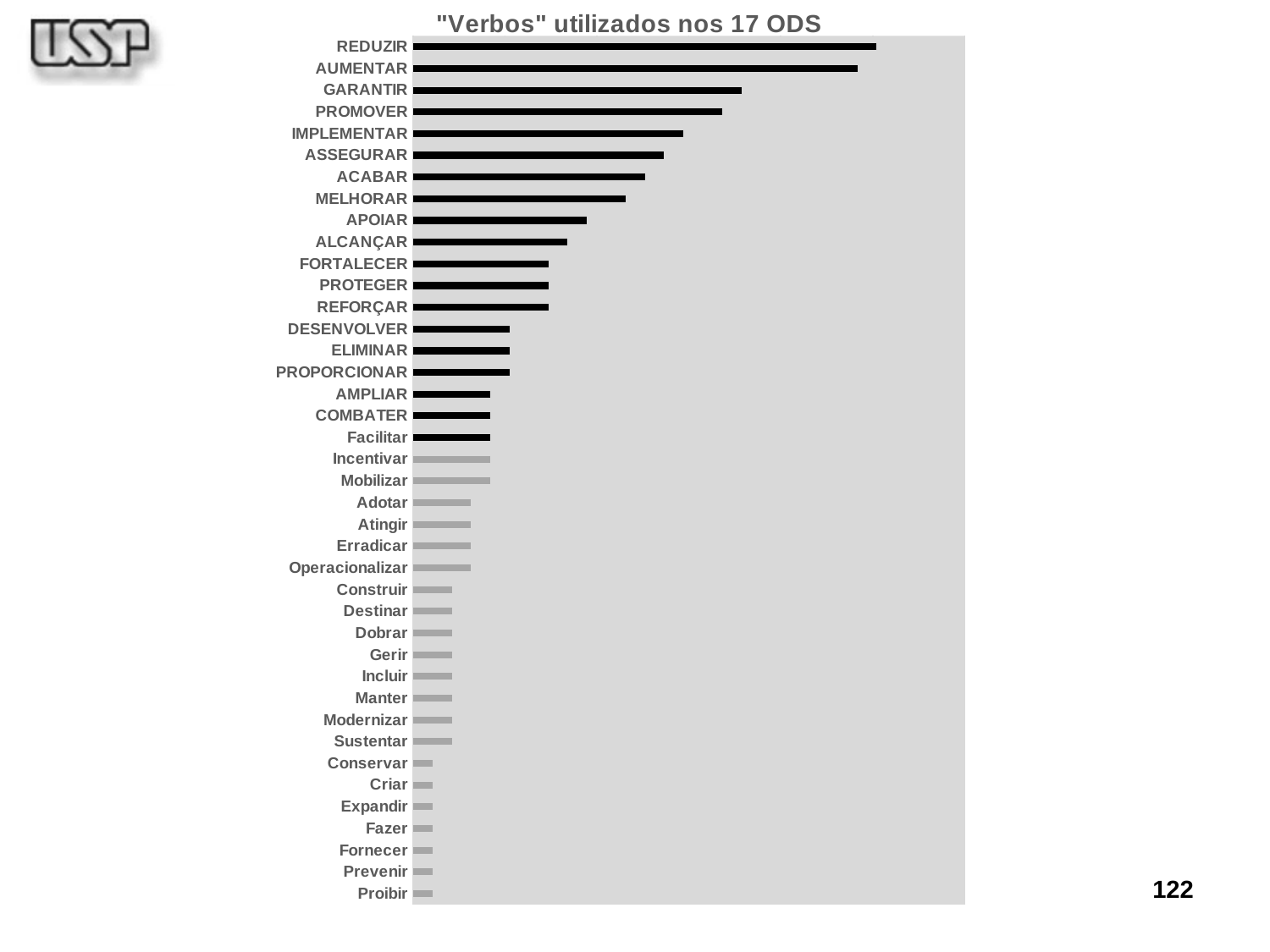

### Chart: "Verbos" utilizados nos 17 ODS

| Category |  |
|---|---|
| Proibir | 0.00420168067226891 |
| Prevenir | 0.00420168067226891 |
| Fornecer | 0.00420168067226891 |
| Fazer | 0.00420168067226891 |
| Expandir | 0.00420168067226891 |
| Criar | 0.00420168067226891 |
| Conservar | 0.00420168067226891 |
| Sustentar | 0.00840336134453781 |
| Modernizar | 0.00840336134453781 |
| Manter | 0.00840336134453781 |
| Incluir | 0.00840336134453781 |
| Gerir | 0.00840336134453781 |
| Dobrar | 0.00840336134453781 |
| Destinar | 0.00840336134453781 |
| Construir | 0.00840336134453781 |
| Operacionalizar | 0.0126050420168067 |
| Erradicar | 0.0126050420168067 |
| Atingir | 0.0126050420168067 |
| Adotar | 0.0126050420168067 |
| Mobilizar | 0.0168067226890756 |
| Incentivar | 0.0168067226890756 |
| Facilitar | 0.0168067226890756 |
| COMBATER | 0.0168067226890756 |
| AMPLIAR | 0.0168067226890756 |
| PROPORCIONAR | 0.0210084033613445 |
| ELIMINAR | 0.0210084033613445 |
| DESENVOLVER | 0.0210084033613445 |
| REFORÇAR | 0.0294117647058823 |
| PROTEGER | 0.0294117647058823 |
| FORTALECER | 0.0294117647058823 |
| ALCANÇAR | 0.0336134453781513 |
| APOIAR | 0.0378151260504202 |
| MELHORAR | 0.046218487394958 |
| ACABAR | 0.0504201680672269 |
| ASSEGURAR | 0.0546218487394958 |
| IMPLEMENTAR | 0.0588235294117647 |
| PROMOVER | 0.0672268907563025 |
| GARANTIR | 0.0714285714285714 |
| AUMENTAR | 0.0966386554621849 |
| REDUZIR | 0.100840336134454 |
122